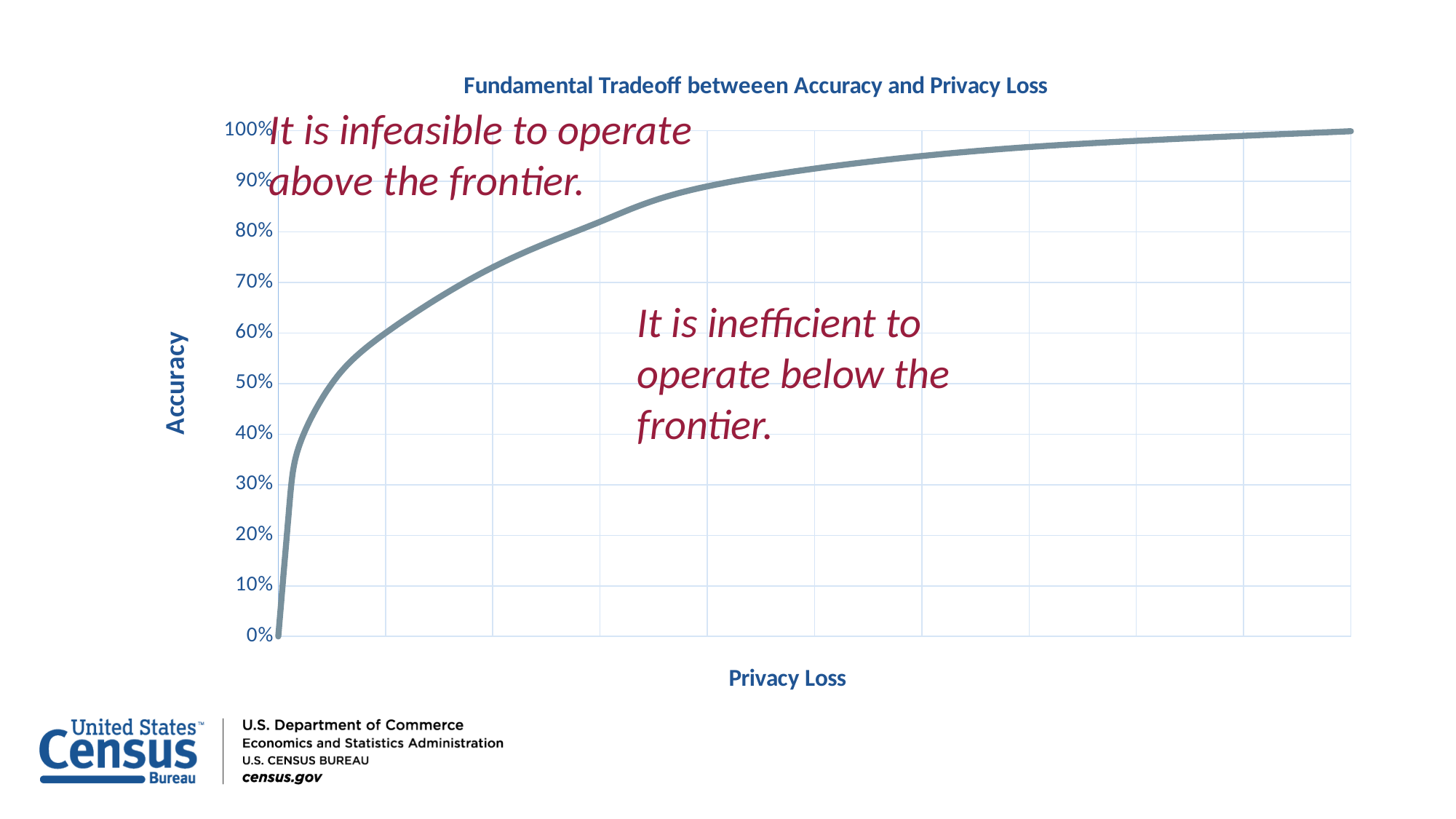

### Chart: Fundamental Tradeoff betweeen Accuracy and Privacy Loss

| Category | Accuracy |
|---|---|
It is infeasible to operate above the frontier.
It is inefficient to operate below the frontier.